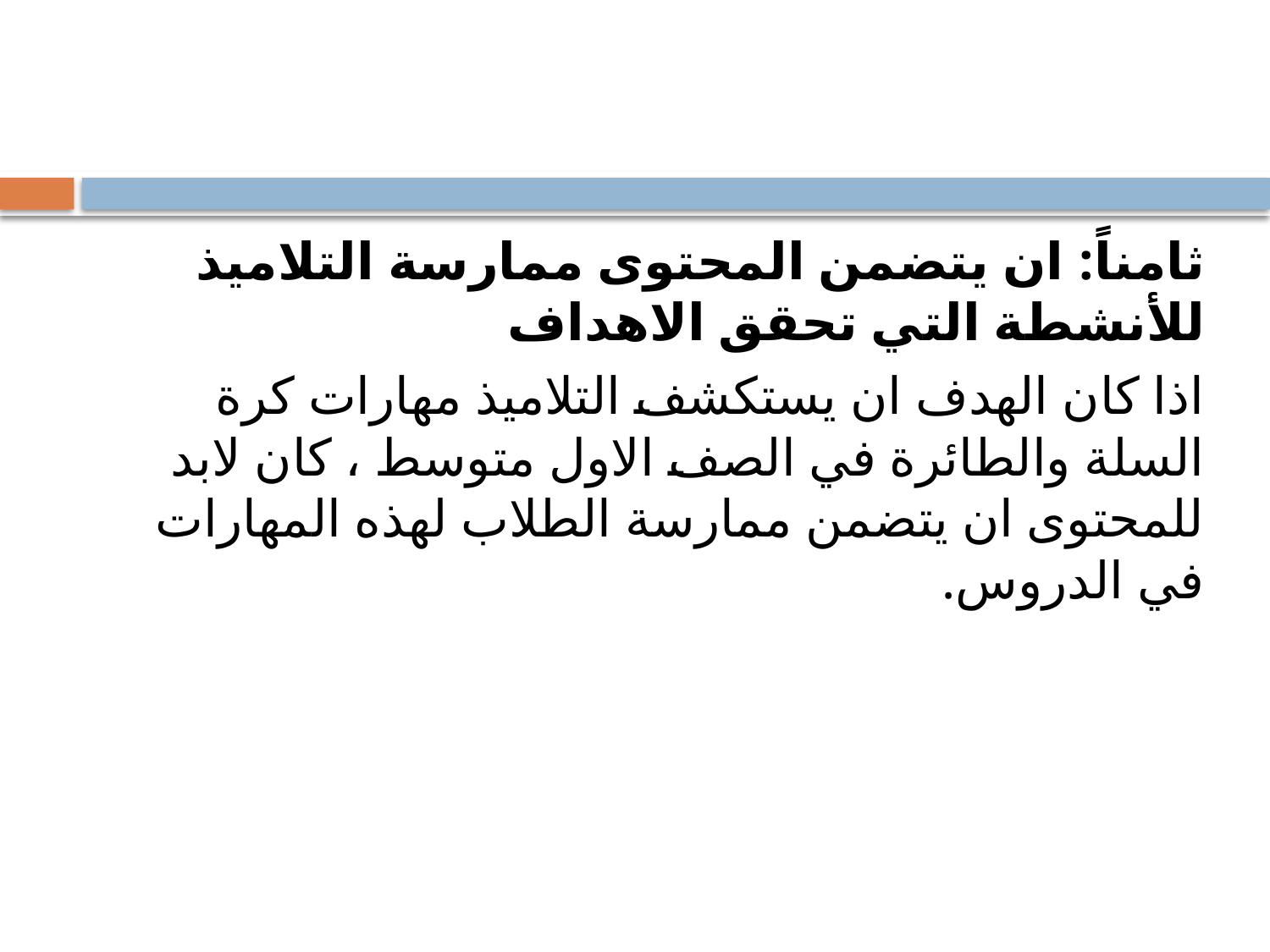

#
ثامناً: ان يتضمن المحتوى ممارسة التلاميذ للأنشطة التي تحقق الاهداف
اذا كان الهدف ان يستكشف التلاميذ مهارات كرة السلة والطائرة في الصف الاول متوسط ، كان لابد للمحتوى ان يتضمن ممارسة الطلاب لهذه المهارات في الدروس.